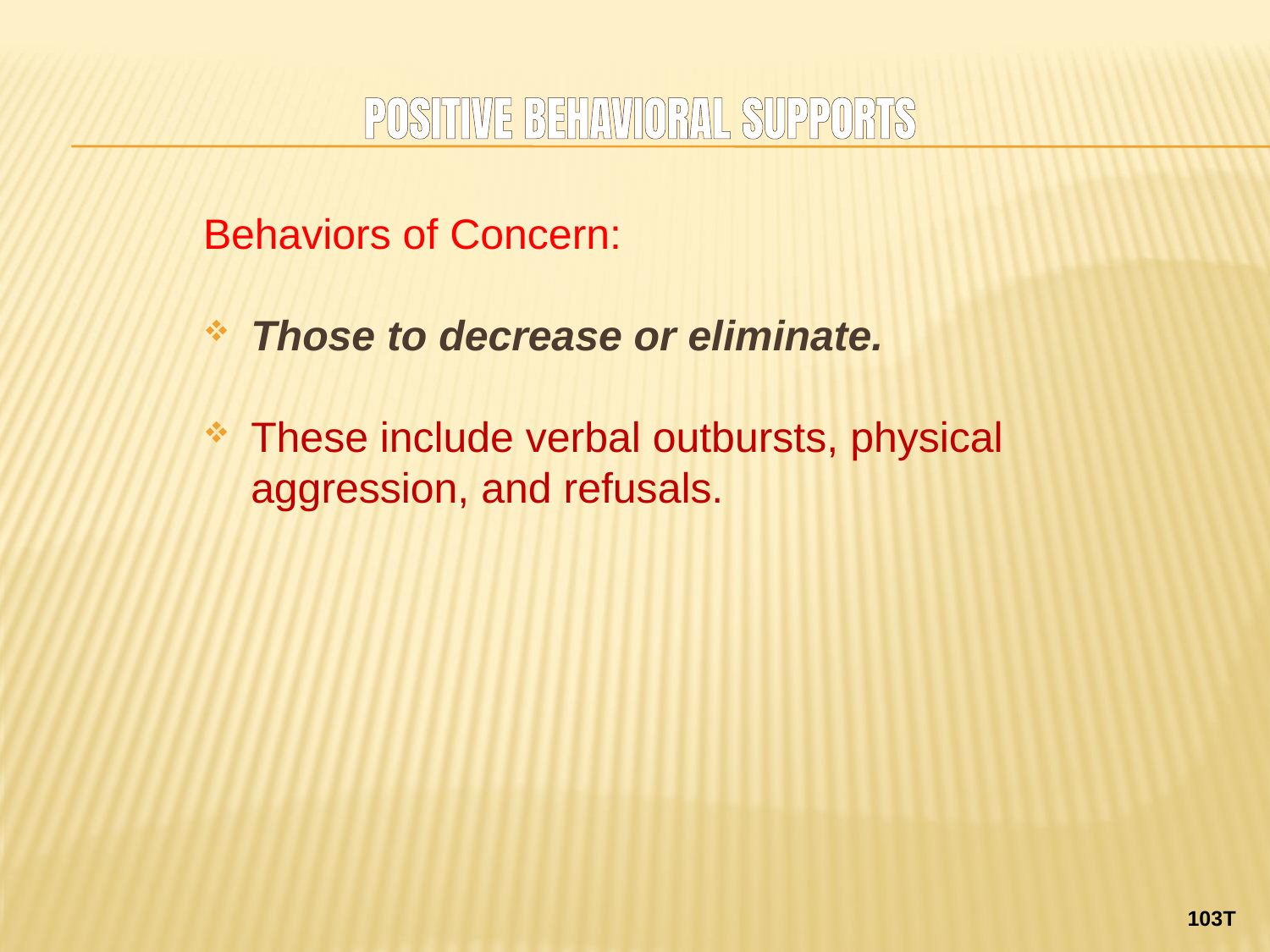

# Positive Behavioral Supports
Behaviors of Concern:

Those to decrease or eliminate.

These include verbal outbursts, physical aggression, and refusals.

103T